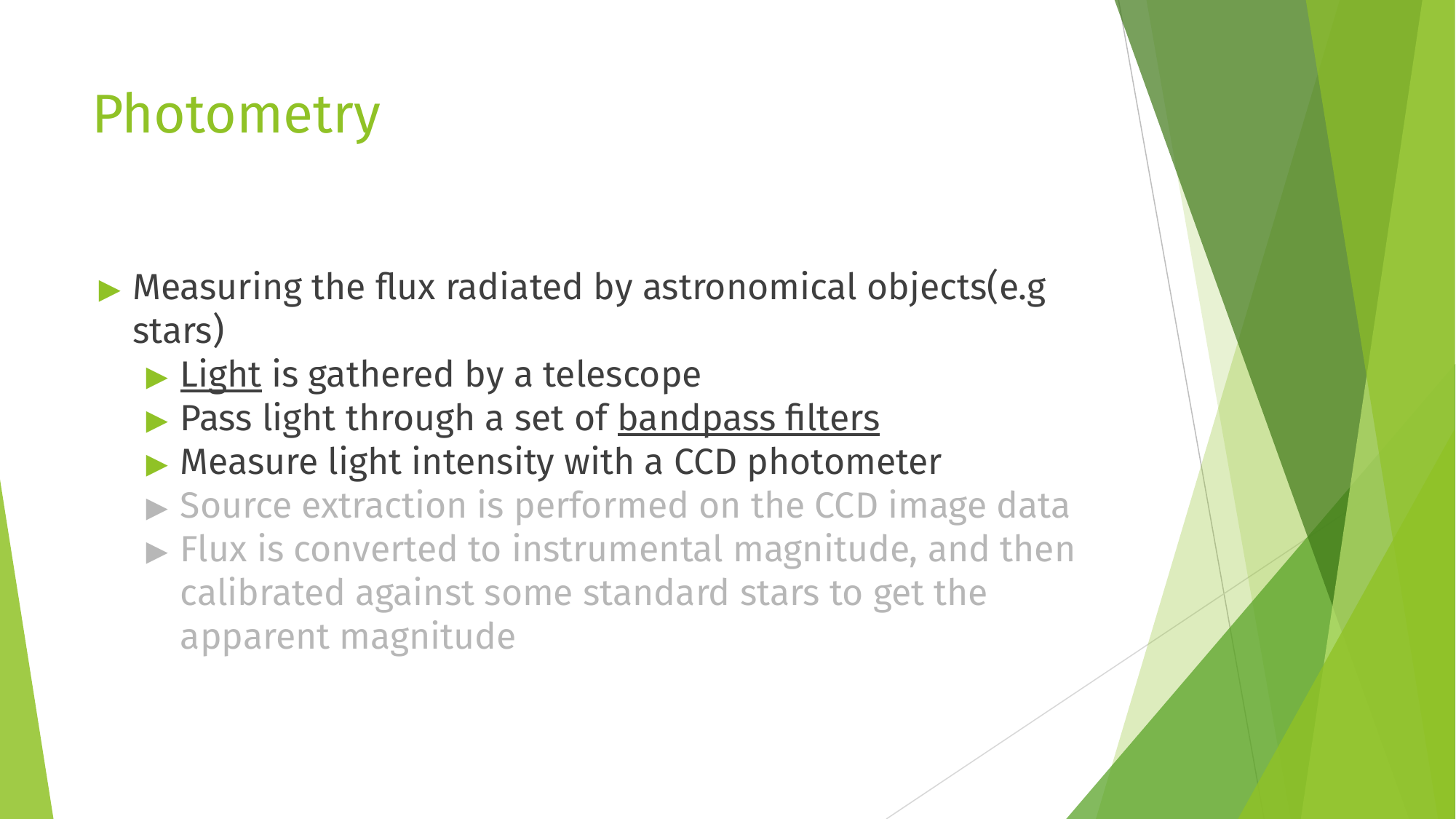

# Photometry
Measuring the flux radiated by astronomical objects(e.g stars)
Light is gathered by a telescope
Pass light through a set of bandpass filters
Measure light intensity with a CCD photometer
Source extraction is performed on the CCD image data
Flux is converted to instrumental magnitude, and then calibrated against some standard stars to get the apparent magnitude